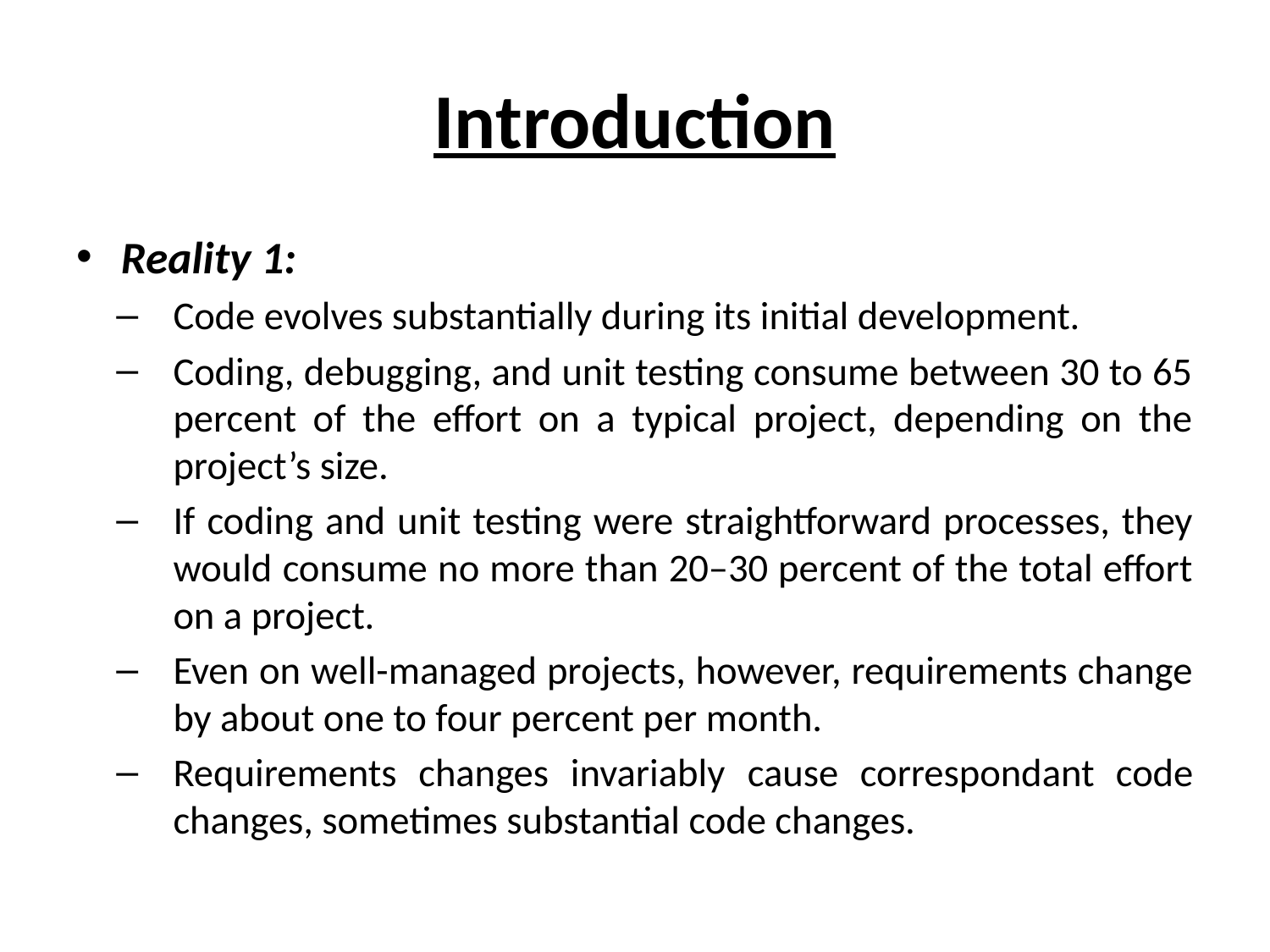

# Introduction
Reality 1:
Code evolves substantially during its initial development.
Coding, debugging, and unit testing consume between 30 to 65 percent of the effort on a typical project, depending on the project’s size.
If coding and unit testing were straightforward processes, they would consume no more than 20–30 percent of the total effort on a project.
Even on well-managed projects, however, requirements change by about one to four percent per month.
Requirements changes invariably cause correspondant code changes, sometimes substantial code changes.